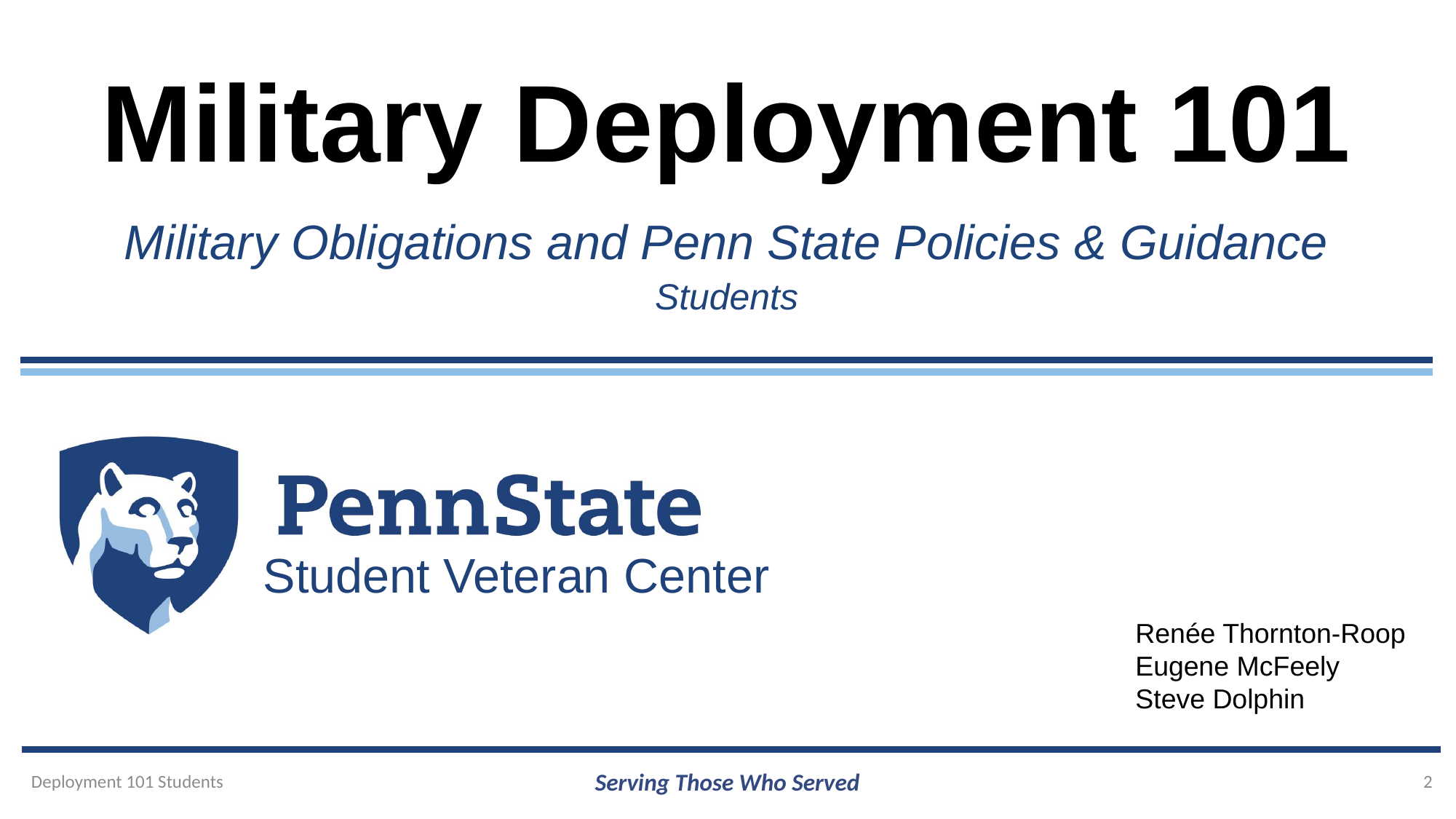

Military Deployment 101

Military Obligations and Penn State Policies & Guidance
Students

Renée Thornton-Roop
Eugene McFeely
Steve Dolphin
Deployment 101 Students
Serving Those Who Served
2